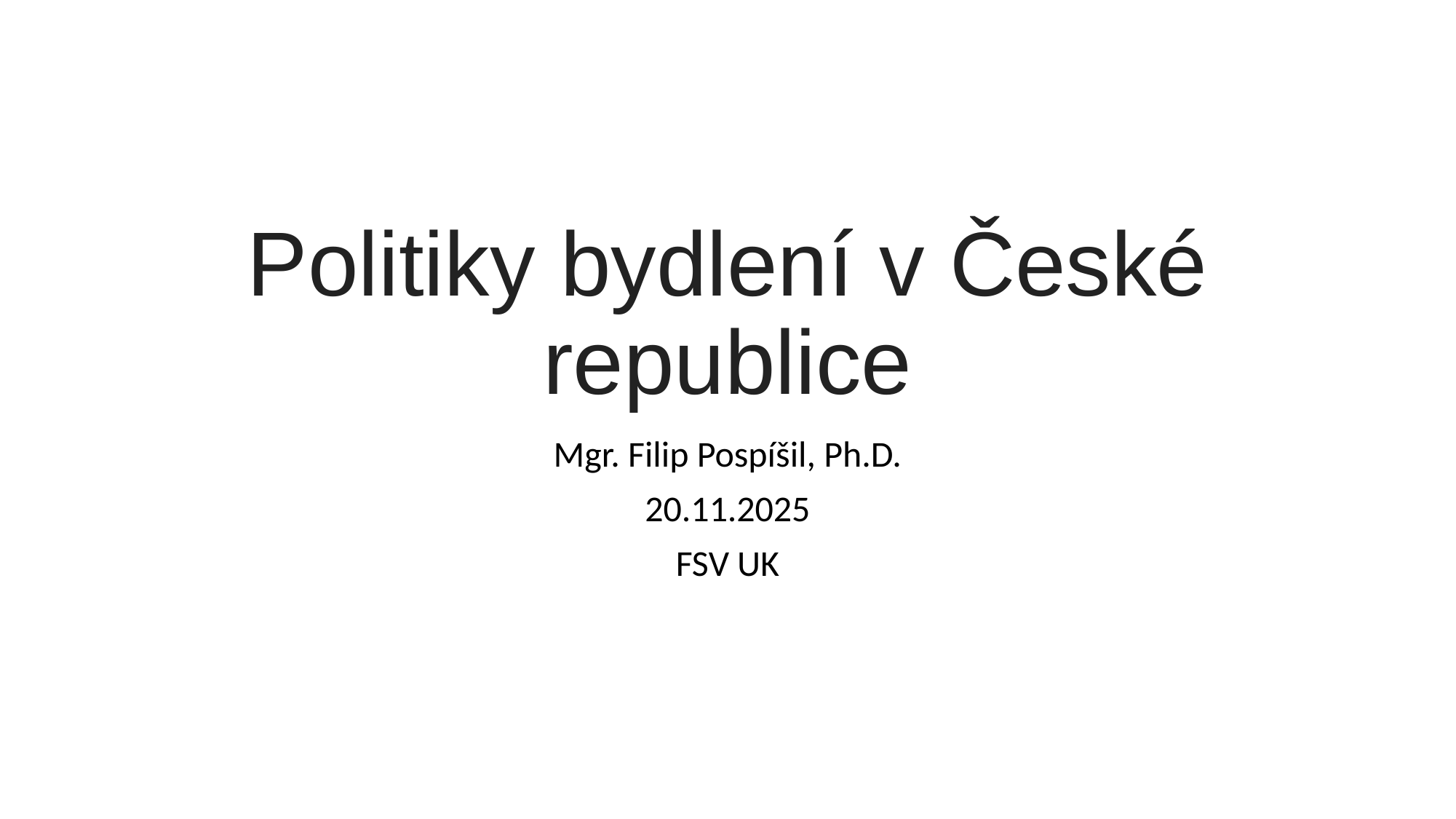

# Politiky bydlení v České republice
Mgr. Filip Pospíšil, Ph.D.
20.11.2025
FSV UK